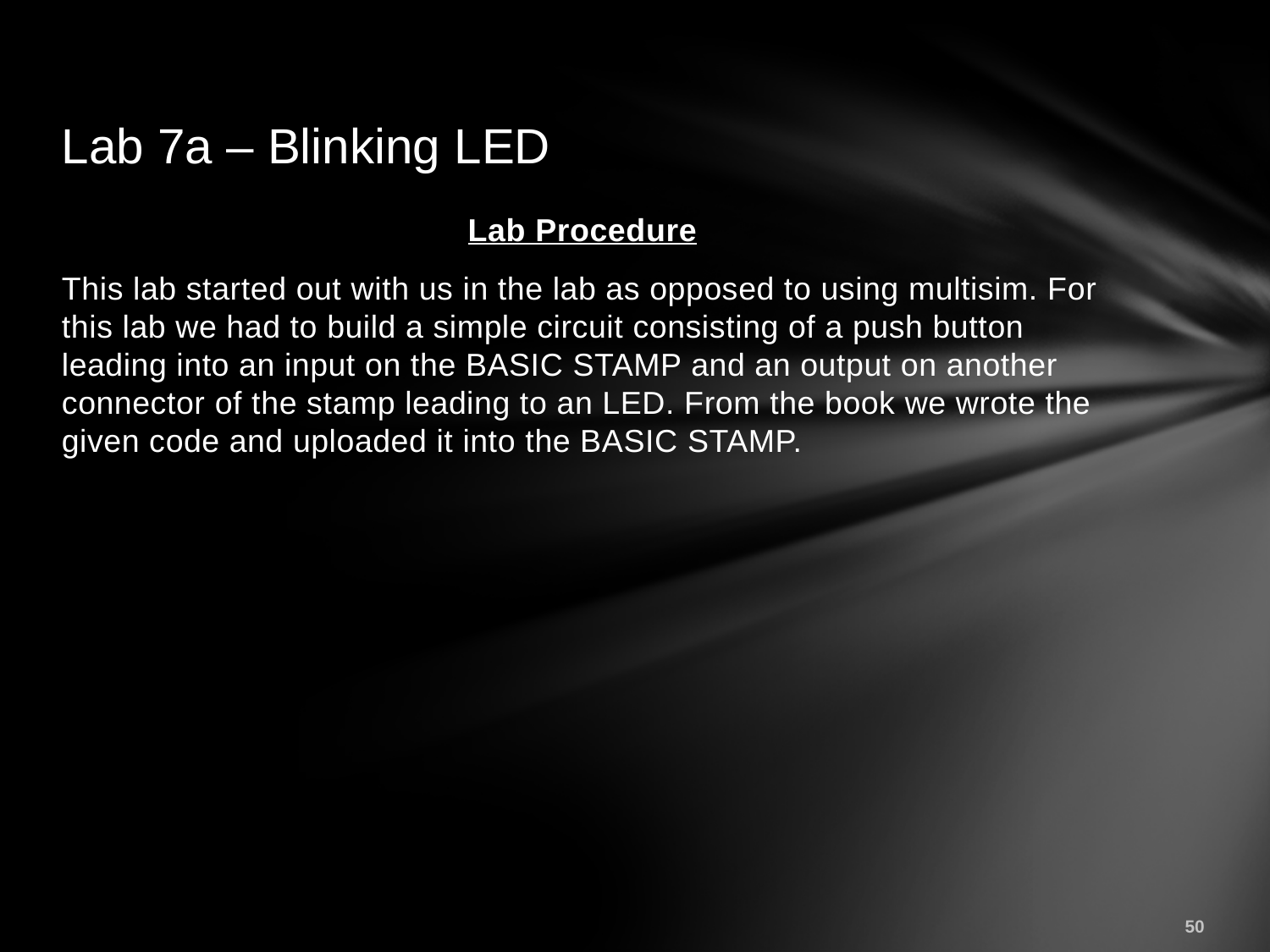

# Lab 7a – Blinking LED
Lab Procedure
This lab started out with us in the lab as opposed to using multisim. For this lab we had to build a simple circuit consisting of a push button leading into an input on the BASIC STAMP and an output on another connector of the stamp leading to an LED. From the book we wrote the given code and uploaded it into the BASIC STAMP.
50